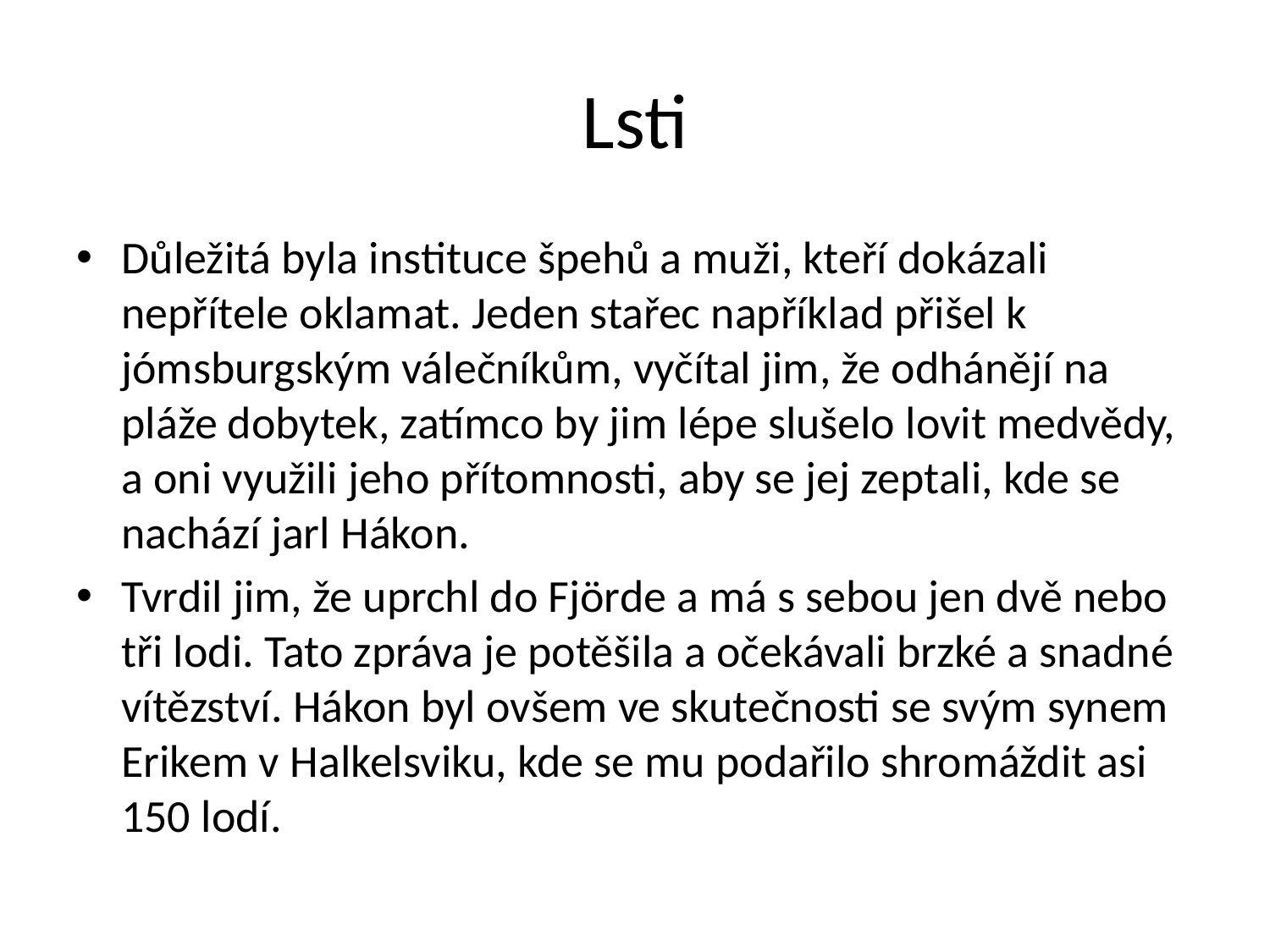

# Lsti
Důležitá byla instituce špehů a muži, kteří dokázali nepřítele oklamat. Jeden stařec například přišel k jómsburgským válečníkům, vyčítal jim, že odhánějí na pláže dobytek, zatímco by jim lépe slušelo lovit medvědy, a oni využili jeho přítomnosti, aby se jej zeptali, kde se nachází jarl Hákon.
Tvrdil jim, že uprchl do Fjörde a má s sebou jen dvě nebo tři lodi. Tato zpráva je potěšila a očekávali brzké a snadné vítězství. Hákon byl ovšem ve skutečnosti se svým synem Erikem v Halkelsviku, kde se mu podařilo shromáždit asi 150 lodí.